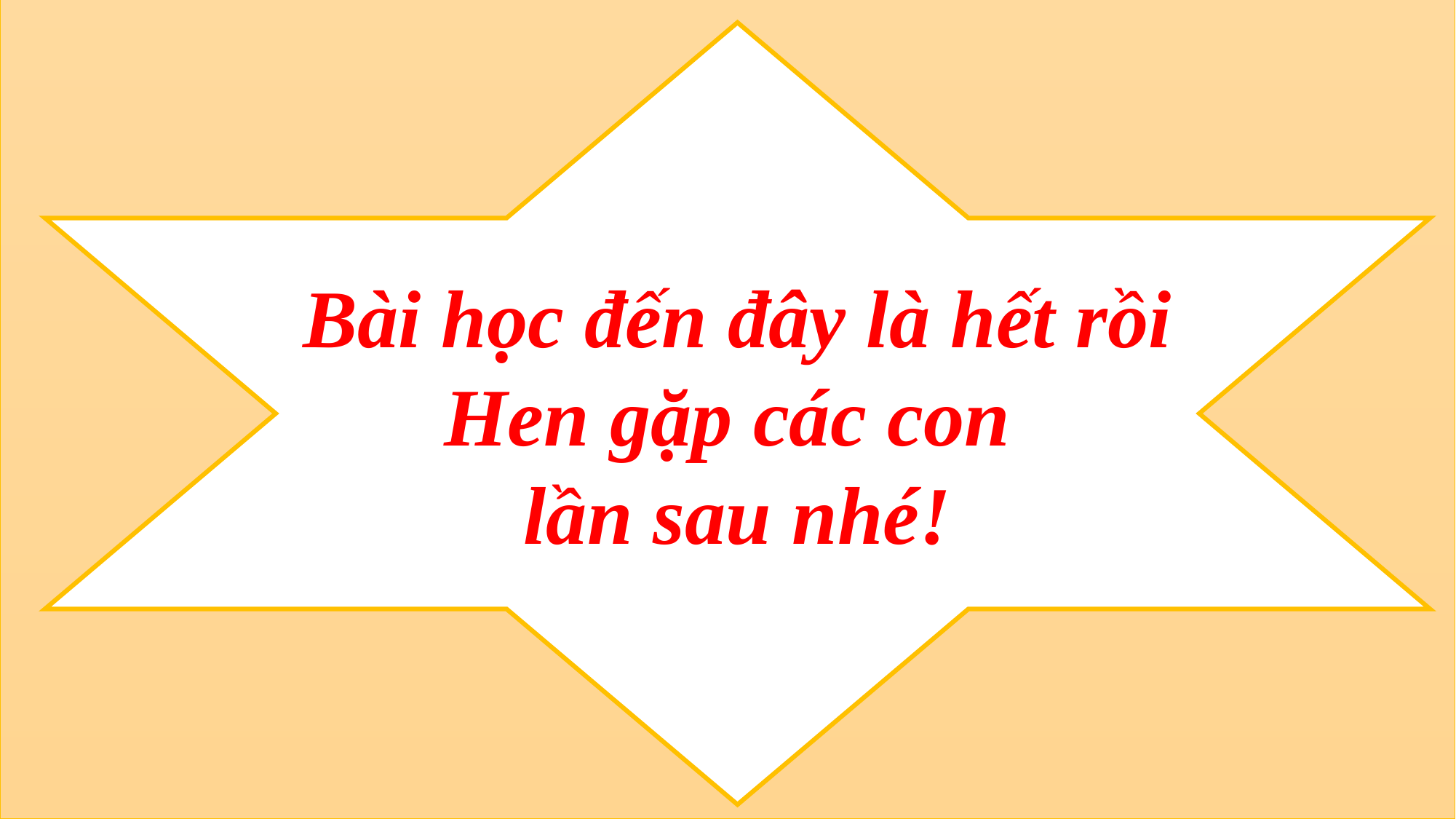

Bài học đến đây là hết rồi
Hen gặp các con
lần sau nhé!